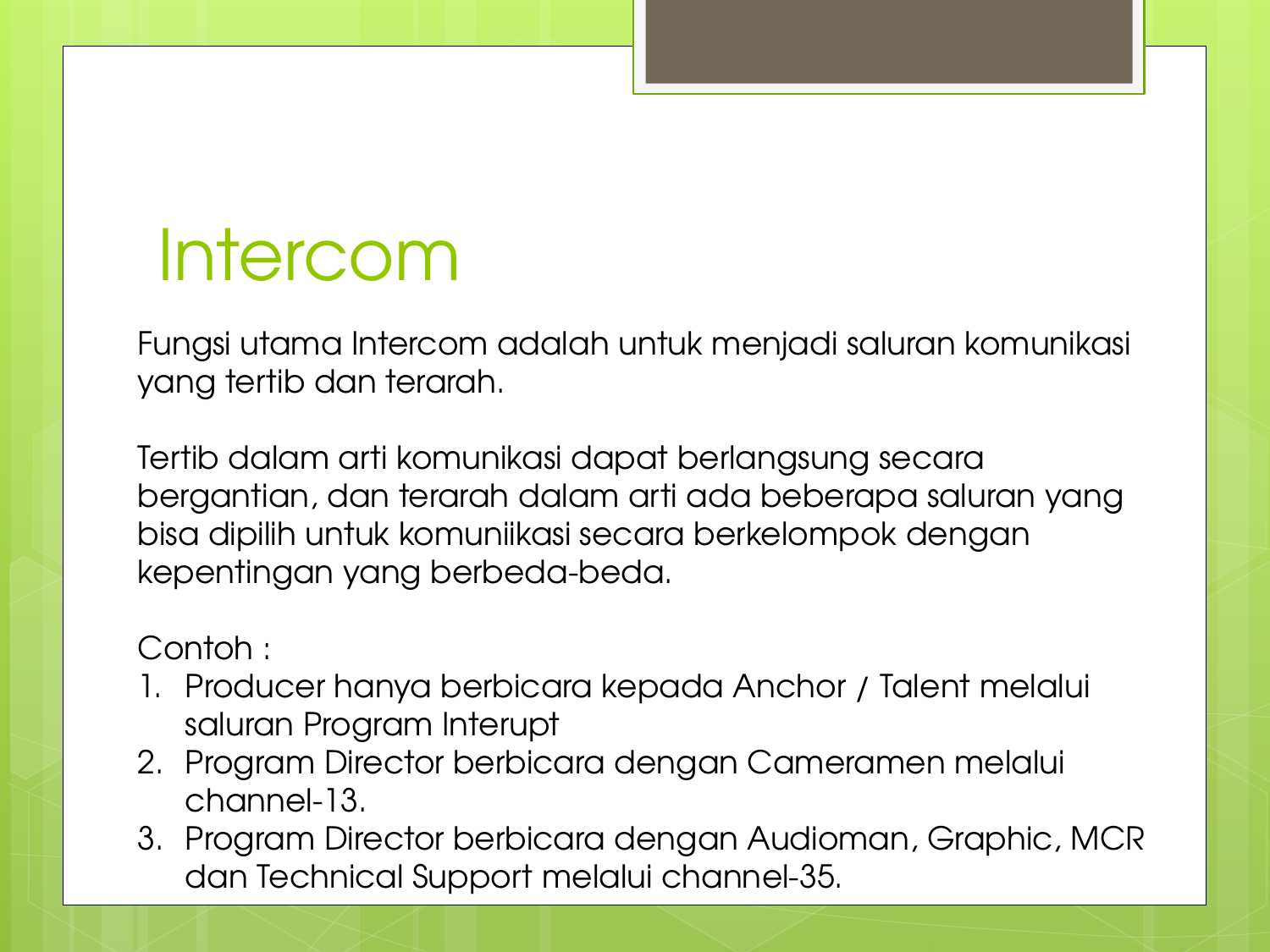

# Intercom
Fungsi utama Intercom adalah untuk menjadi saluran komunikasi yang tertib dan terarah.

Tertib dalam arti komunikasi dapat berlangsung secara bergantian, dan terarah dalam arti ada beberapa saluran yang bisa dipilih untuk komuniikasi secara berkelompok dengan kepentingan yang berbeda-beda.

Contoh :
Producer hanya berbicara kepada Anchor / Talent melalui saluran Program Interupt
Program Director berbicara dengan Cameramen melalui channel-13.
Program Director berbicara dengan Audioman, Graphic, MCR dan Technical Support melalui channel-35.